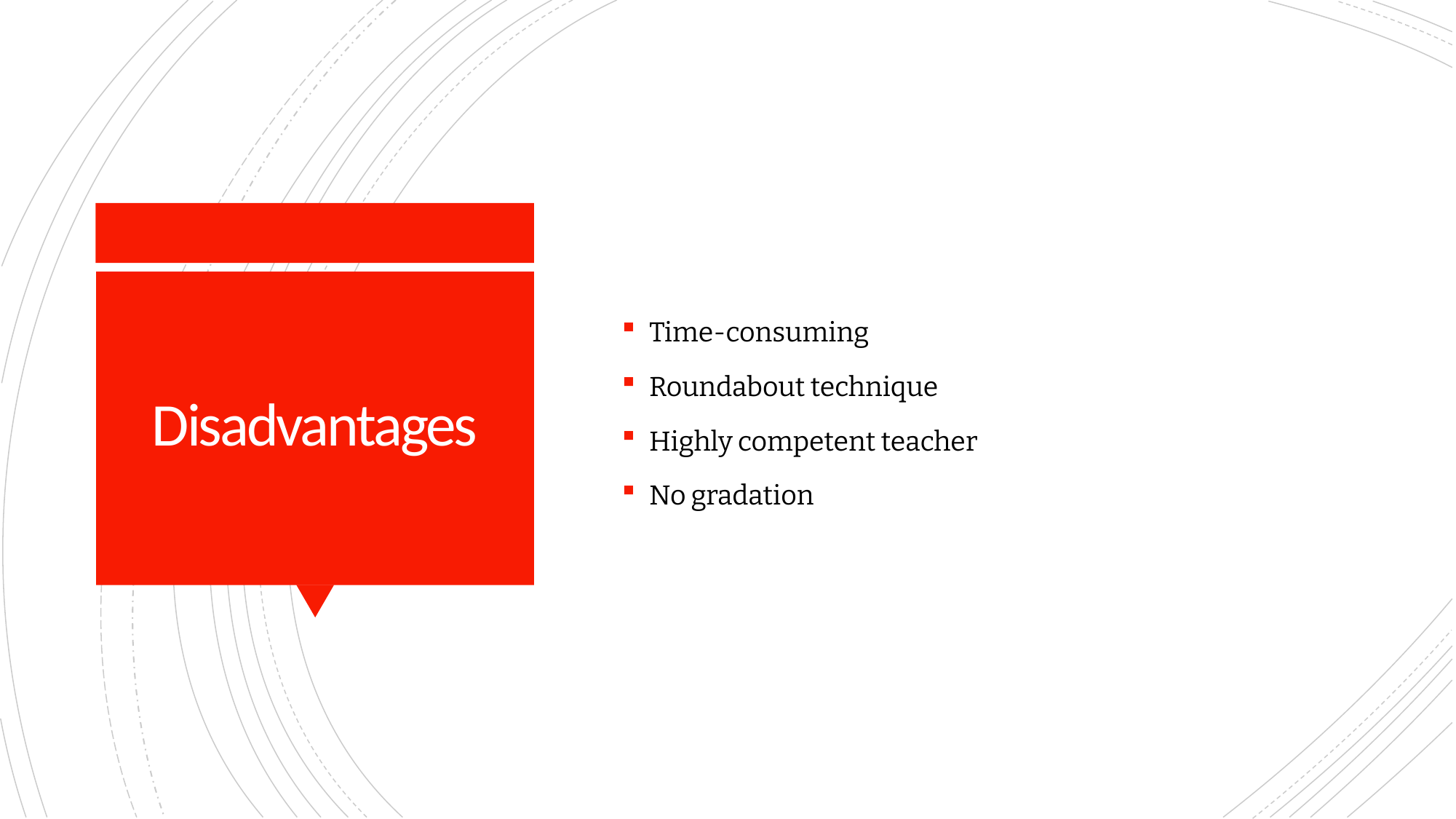

Time-consuming
Roundabout technique
Highly competent teacher
No gradation
# Disadvantages